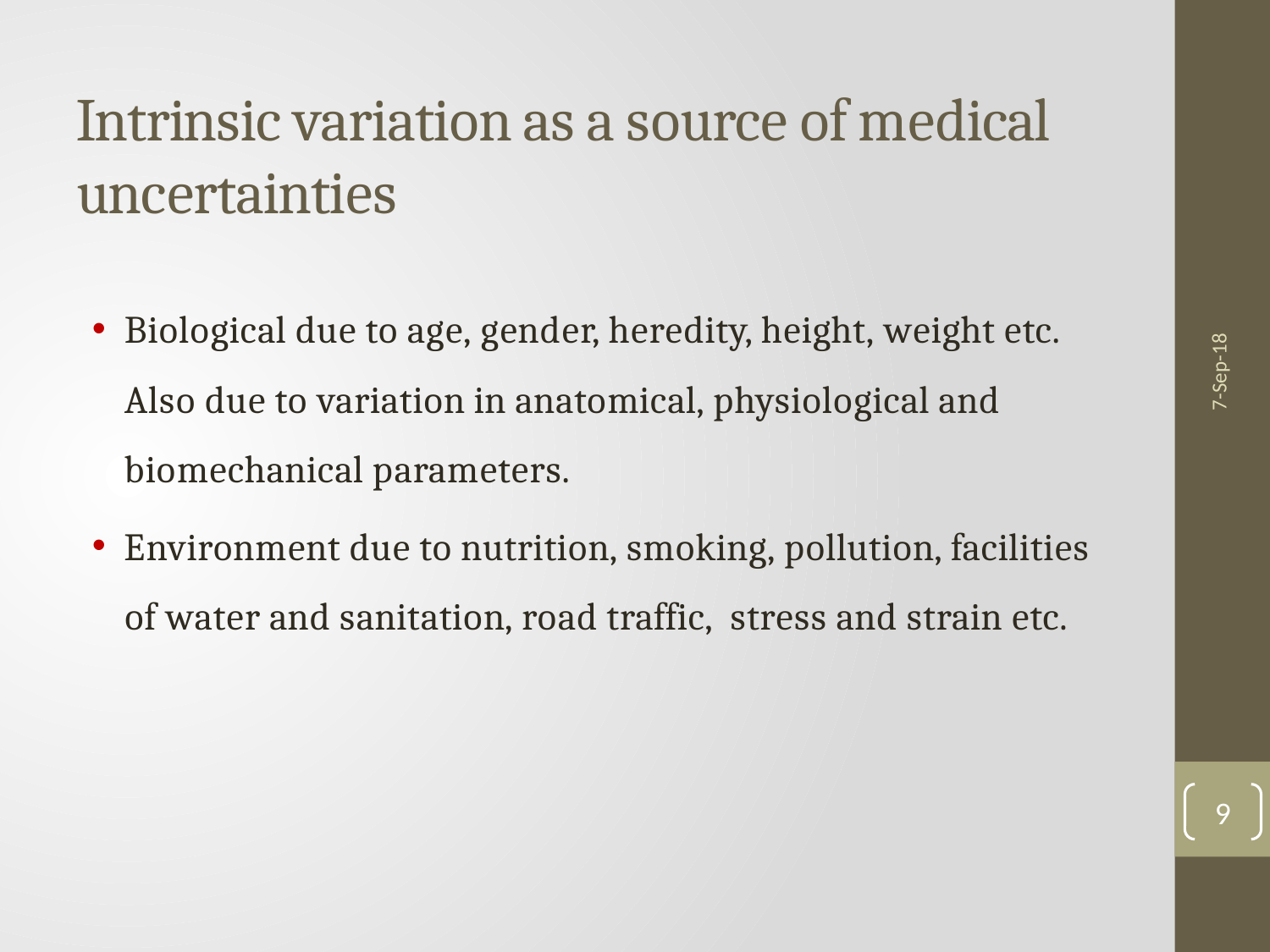

# Intrinsic variation as a source of medical uncertainties
7-Sep-18
Biological due to age, gender, heredity, height, weight etc. Also due to variation in anatomical, physiological and biomechanical parameters.
Environment due to nutrition, smoking, pollution, facilities of water and sanitation, road traffic,  stress and strain etc.

9